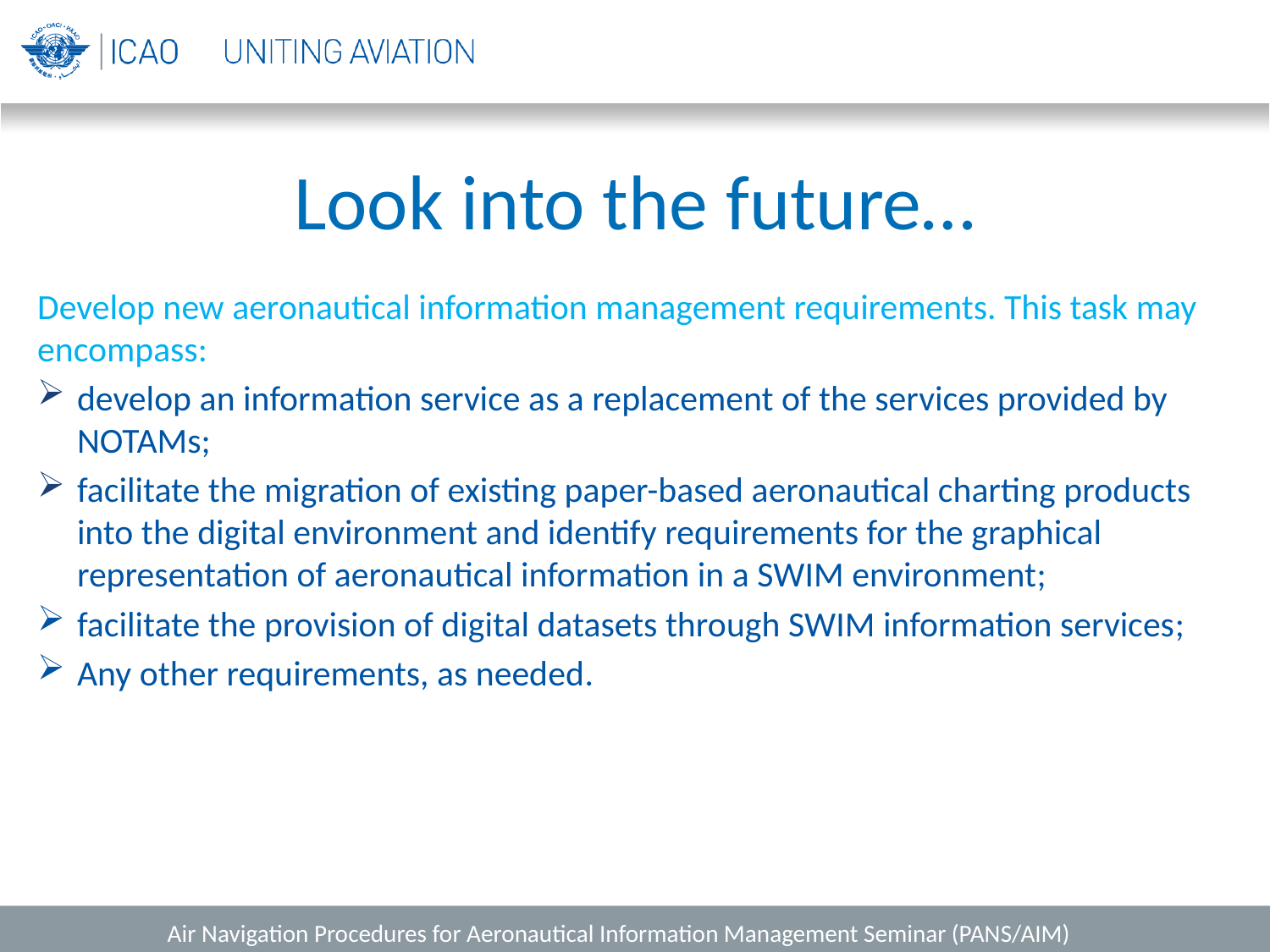

# Look into the future…
Develop new aeronautical information management requirements. This task may encompass:
develop an information service as a replacement of the services provided by NOTAMs;
facilitate the migration of existing paper-based aeronautical charting products into the digital environment and identify requirements for the graphical representation of aeronautical information in a SWIM environment;
facilitate the provision of digital datasets through SWIM information services;
Any other requirements, as needed.
Air Navigation Procedures for Aeronautical Information Management Seminar (PANS/AIM)